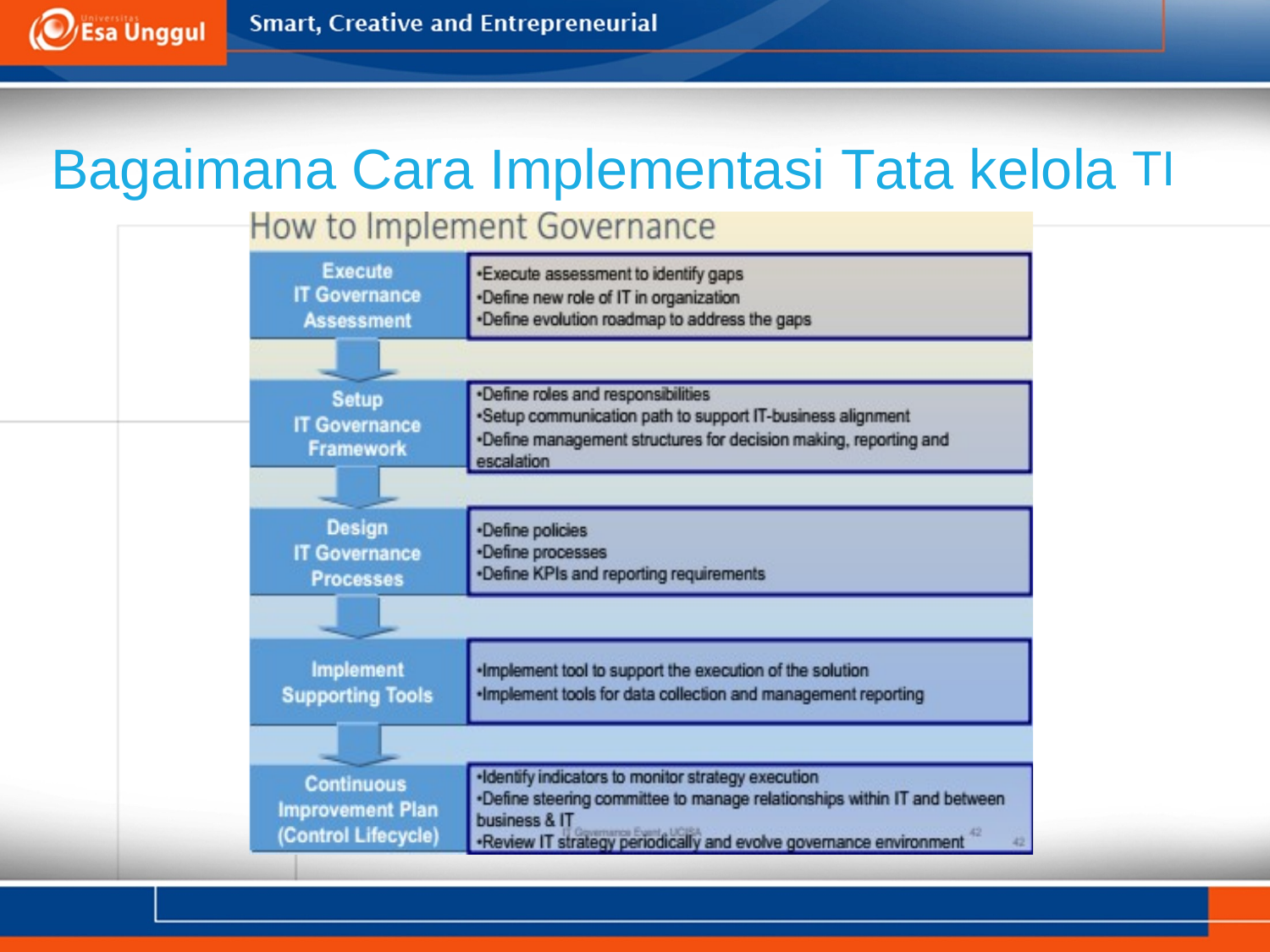

# Bagaimana Cara Implementasi Tata kelola TI